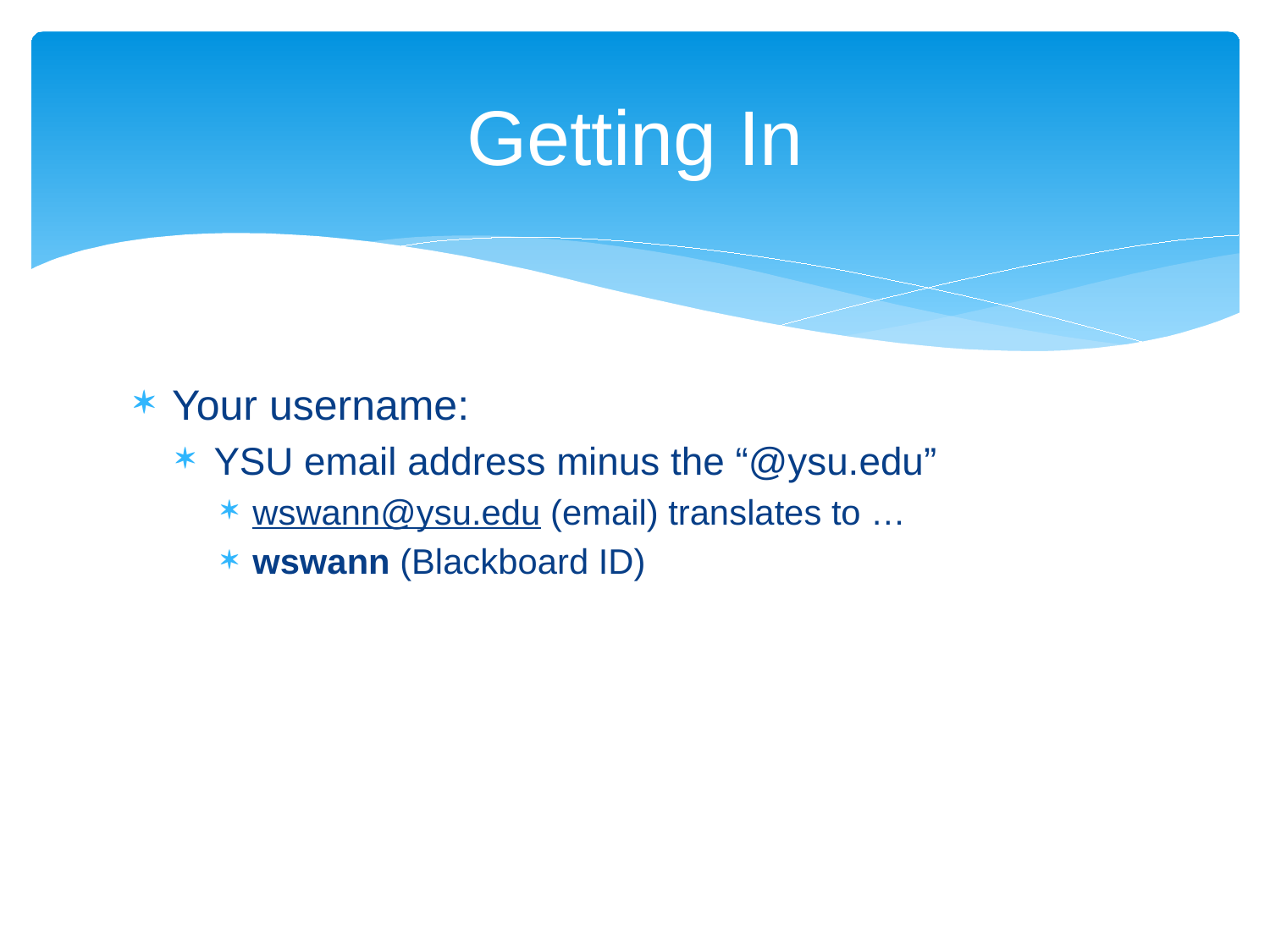

# Getting In
Your username:
YSU email address minus the “@ysu.edu”
wswann@ysu.edu (email) translates to …
wswann (Blackboard ID)